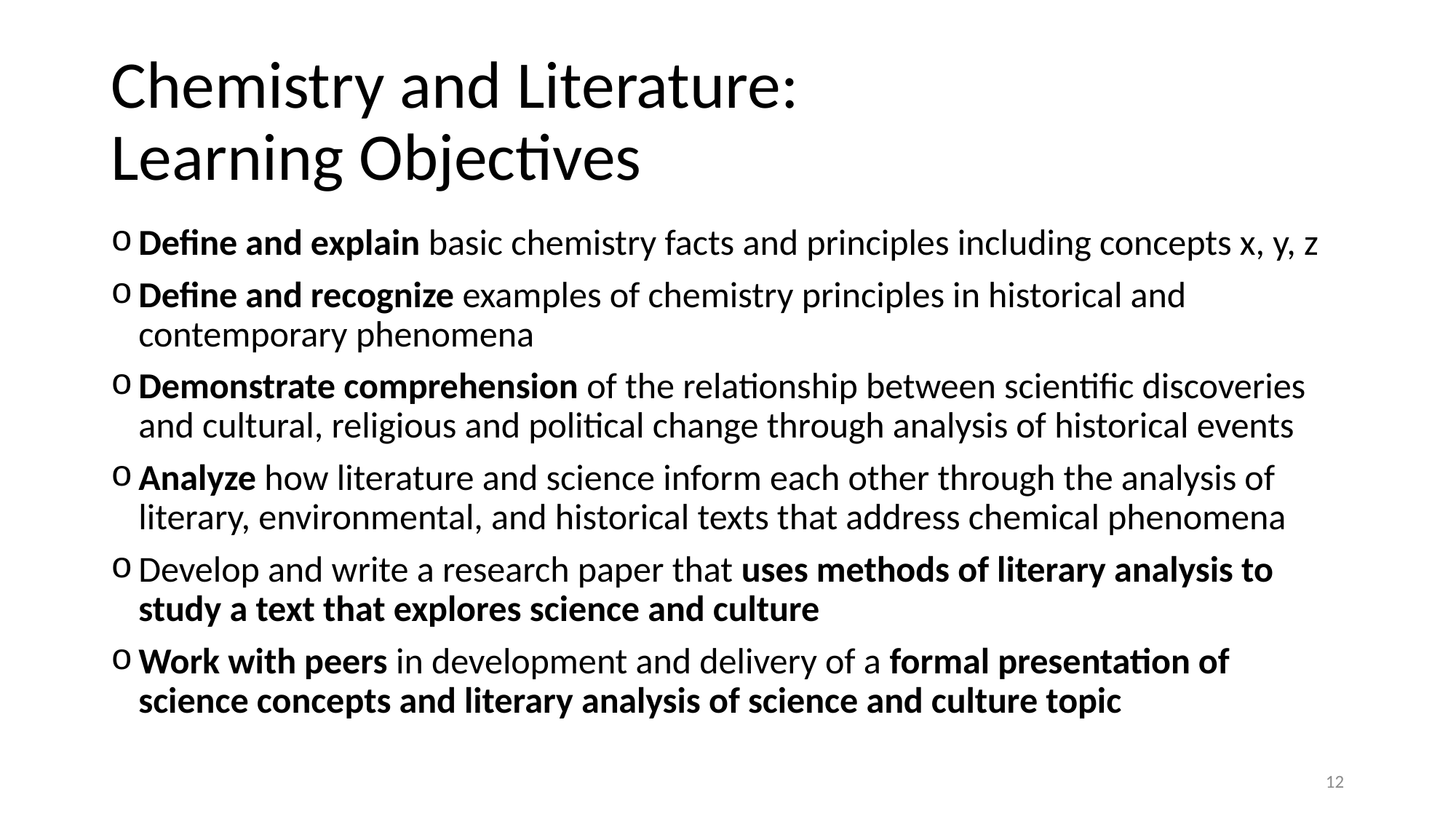

# Chemistry and Literature: Learning Objectives
Define and explain basic chemistry facts and principles including concepts x, y, z
Define and recognize examples of chemistry principles in historical and contemporary phenomena
Demonstrate comprehension of the relationship between scientific discoveries and cultural, religious and political change through analysis of historical events
Analyze how literature and science inform each other through the analysis of literary, environmental, and historical texts that address chemical phenomena
Develop and write a research paper that uses methods of literary analysis to study a text that explores science and culture
Work with peers in development and delivery of a formal presentation of science concepts and literary analysis of science and culture topic
12